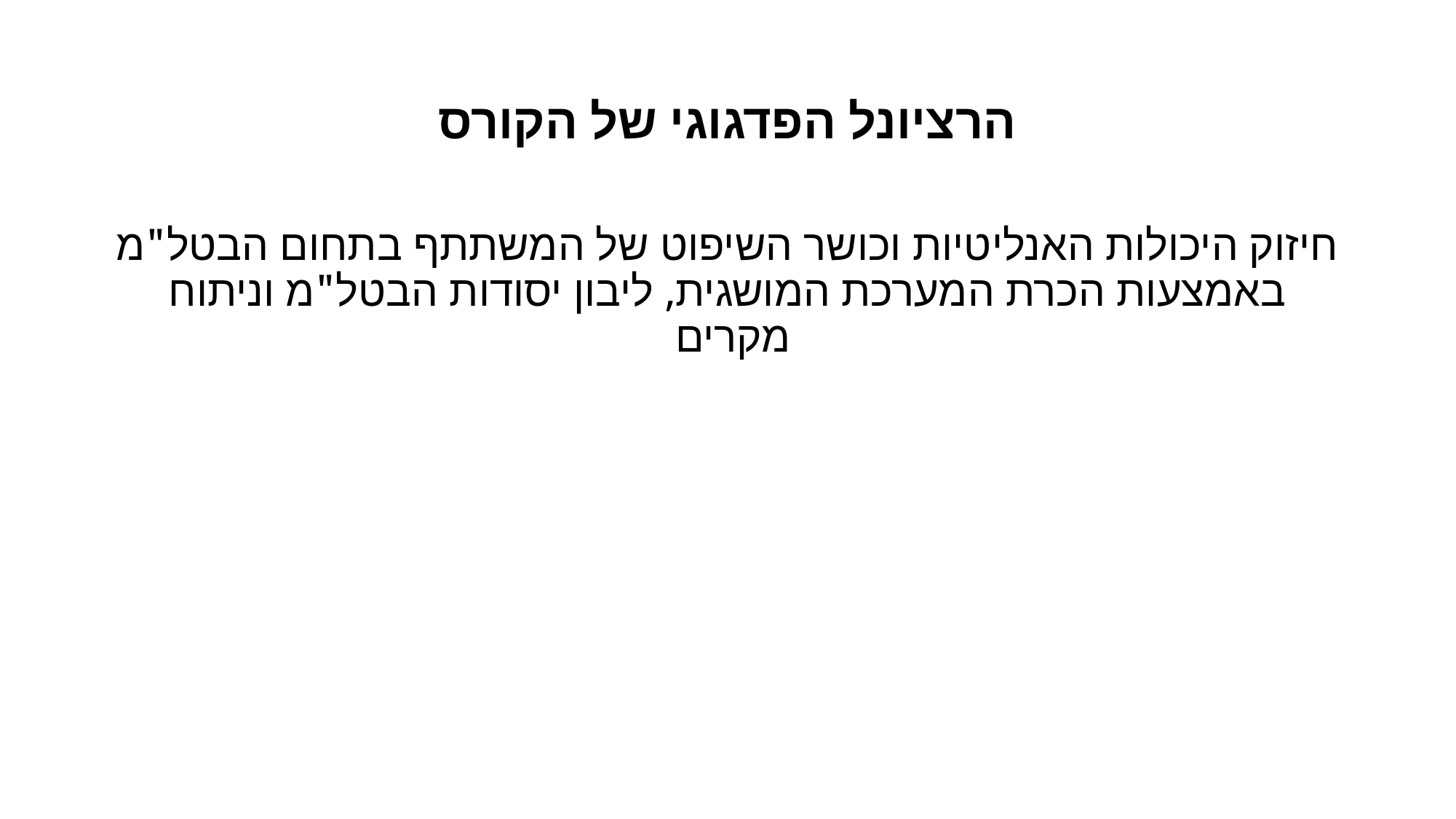

# הרציונל הפדגוגי של הקורס
חיזוק היכולות האנליטיות וכושר השיפוט של המשתתף בתחום הבטל"מ באמצעות הכרת המערכת המושגית, ליבון יסודות הבטל"מ וניתוח מקרים